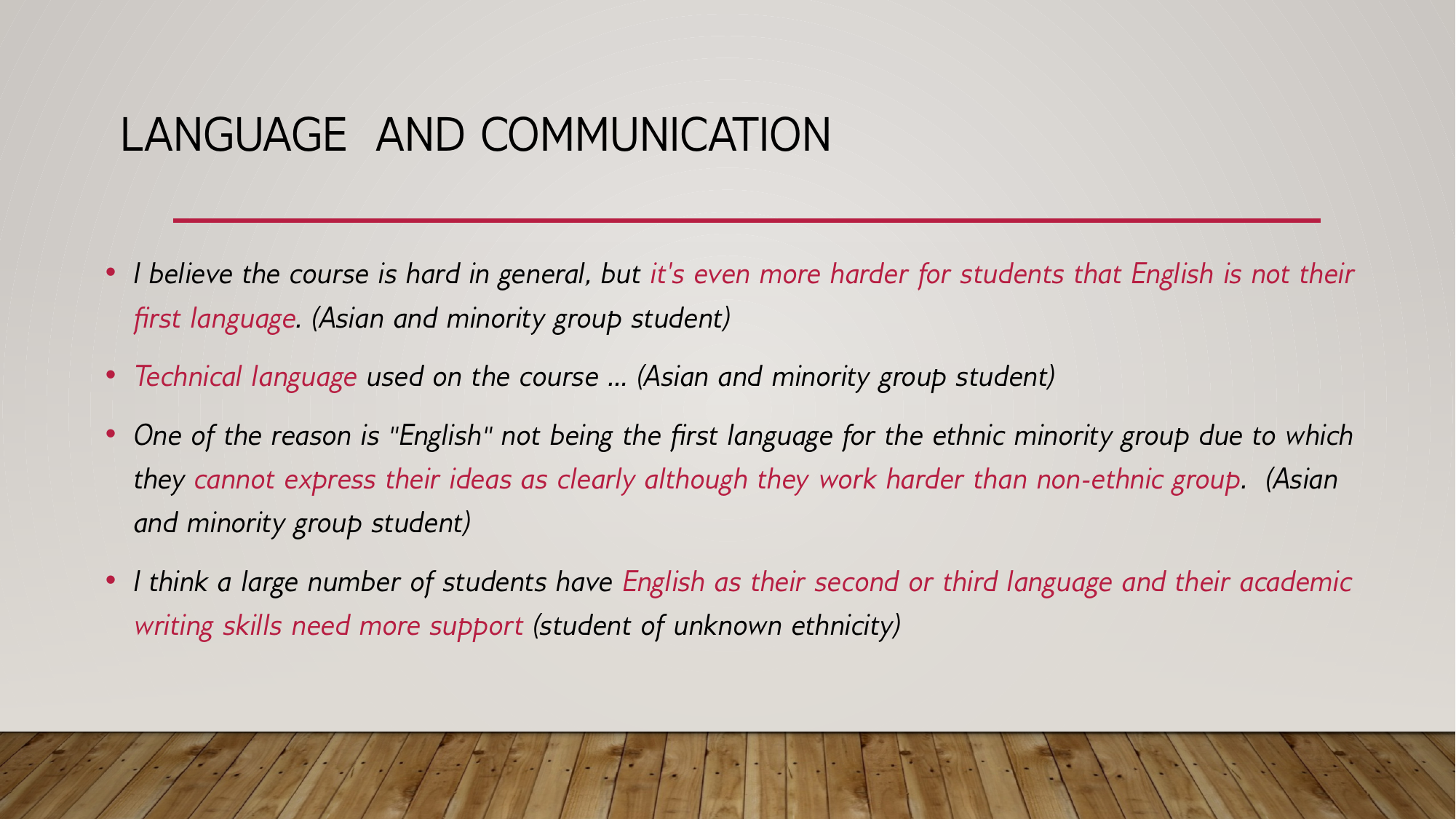

# Language  and communication
I believe the course is hard in general, but it's even more harder for students that English is not their first language. (Asian and minority group student)
Technical language used on the course … (Asian and minority group student)
One of the reason is "English" not being the first language for the ethnic minority group due to which they cannot express their ideas as clearly although they work harder than non-ethnic group.  (Asian and minority group student)
I think a large number of students have English as their second or third language and their academic writing skills need more support (student of unknown ethnicity)